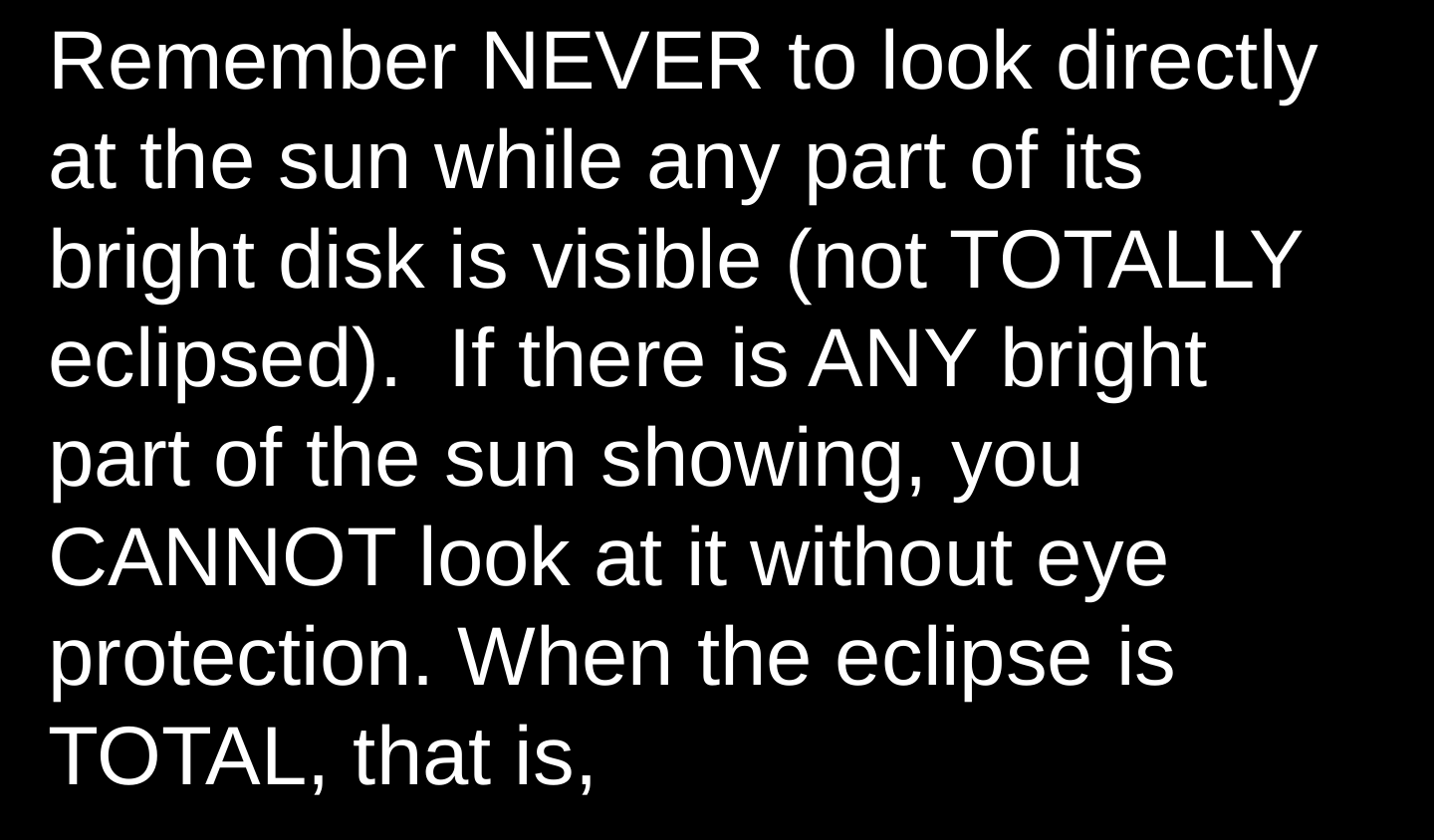

Remember NEVER to look directly at the sun while any part of its bright disk is visible (not TOTALLY eclipsed).  If there is ANY bright part of the sun showing, you CANNOT look at it without eye protection. When the eclipse is TOTAL, that is,